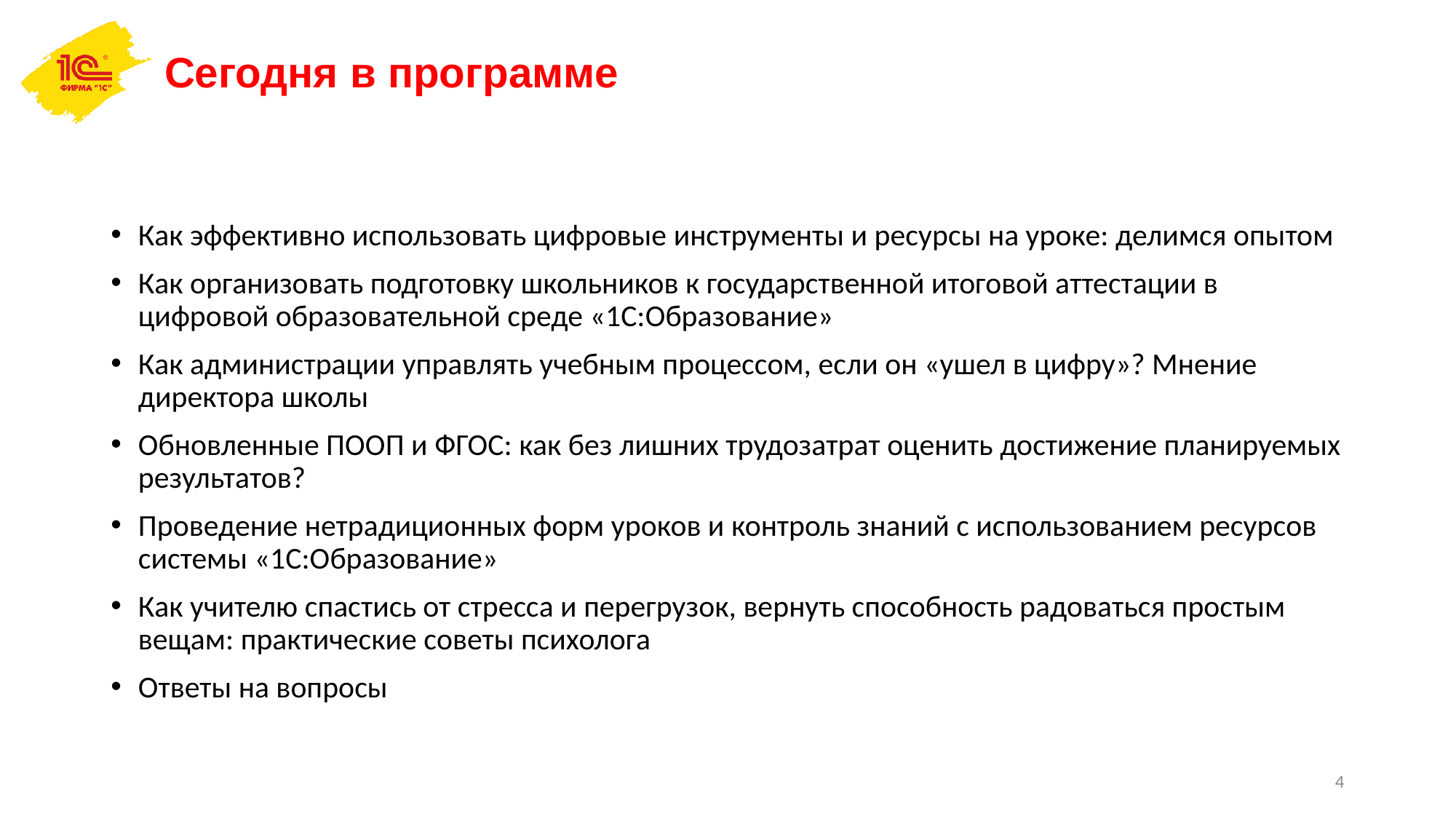

# Сегодня в программе

Как эффективно использовать цифровые инструменты и ресурсы на уроке: делимся опытом
Как организовать подготовку школьников к государственной итоговой аттестации в цифровой образовательной среде «1С:Образование»
Как администрации управлять учебным процессом, если он «ушел в цифру»? Мнение директора школы
Обновленные ПООП и ФГОС: как без лишних трудозатрат оценить достижение планируемых результатов?
Проведение нетрадиционных форм уроков и контроль знаний с использованием ресурсов системы «1С:Образование»
Как учителю спастись от стресса и перегрузок, вернуть способность радоваться простым вещам: практические советы психолога
Ответы на вопросы

4